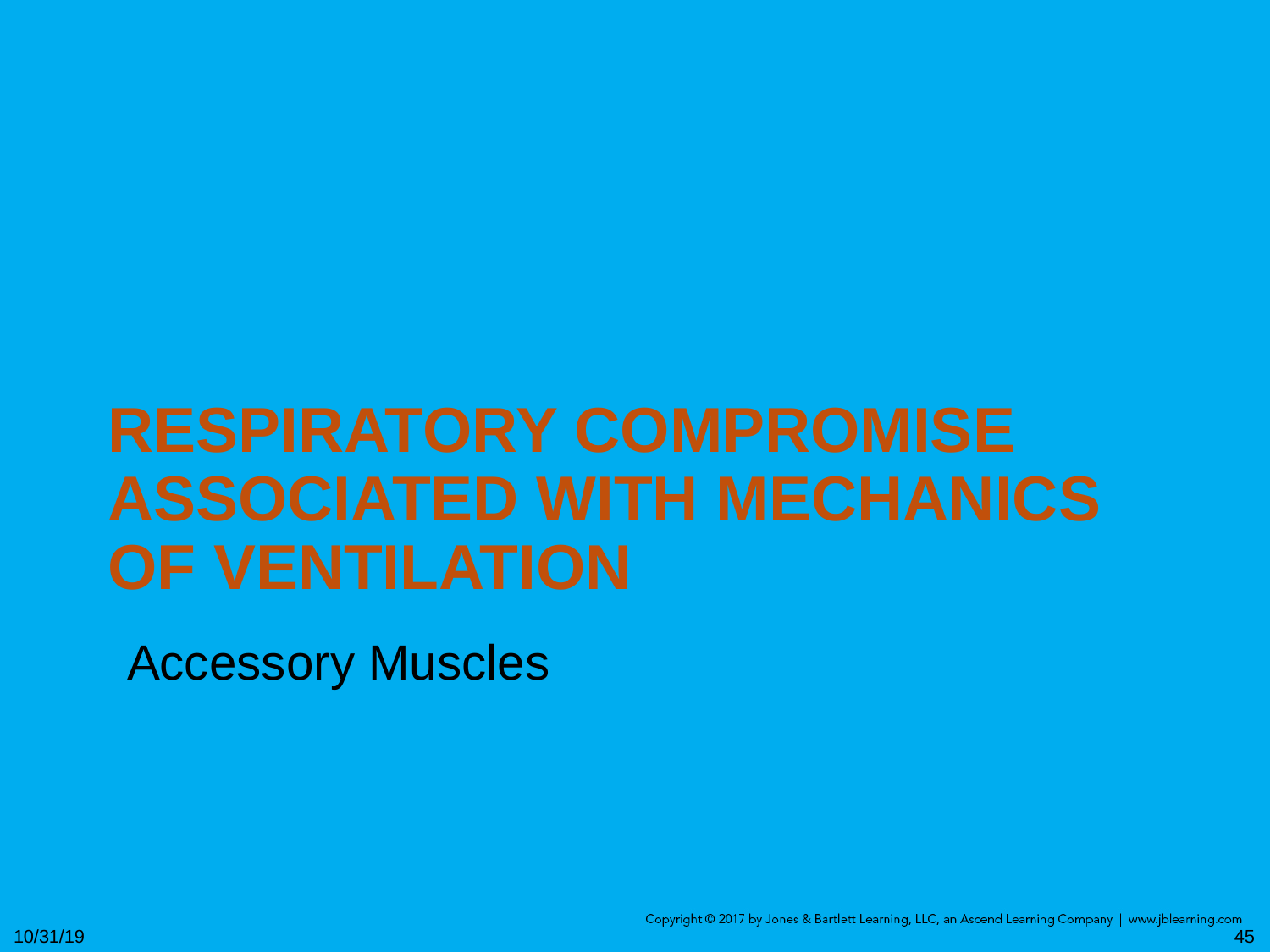

# Respiratory Compromise Associated with Mechanics of Ventilation

Accessory Muscles
10/31/19
45